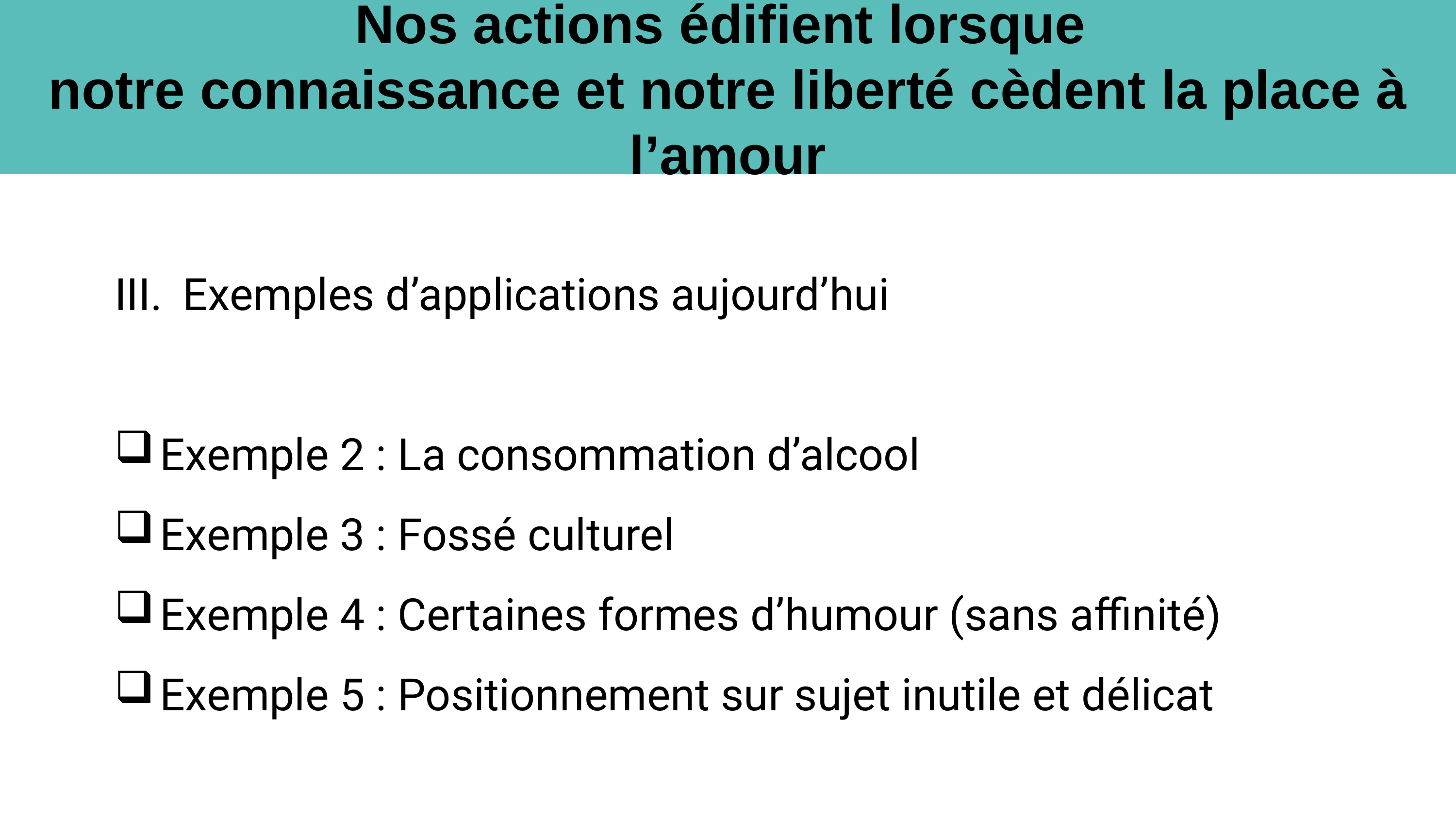

Nos actions édifient lorsque
notre connaissance et notre liberté cèdent la place à l’amour
Exemples d’applications aujourd’hui

Exemple 2 : La consommation d’alcool
Exemple 3 : Fossé culturel
Exemple 4 : Certaines formes d’humour (sans affinité)
Exemple 5 : Positionnement sur sujet inutile et délicat